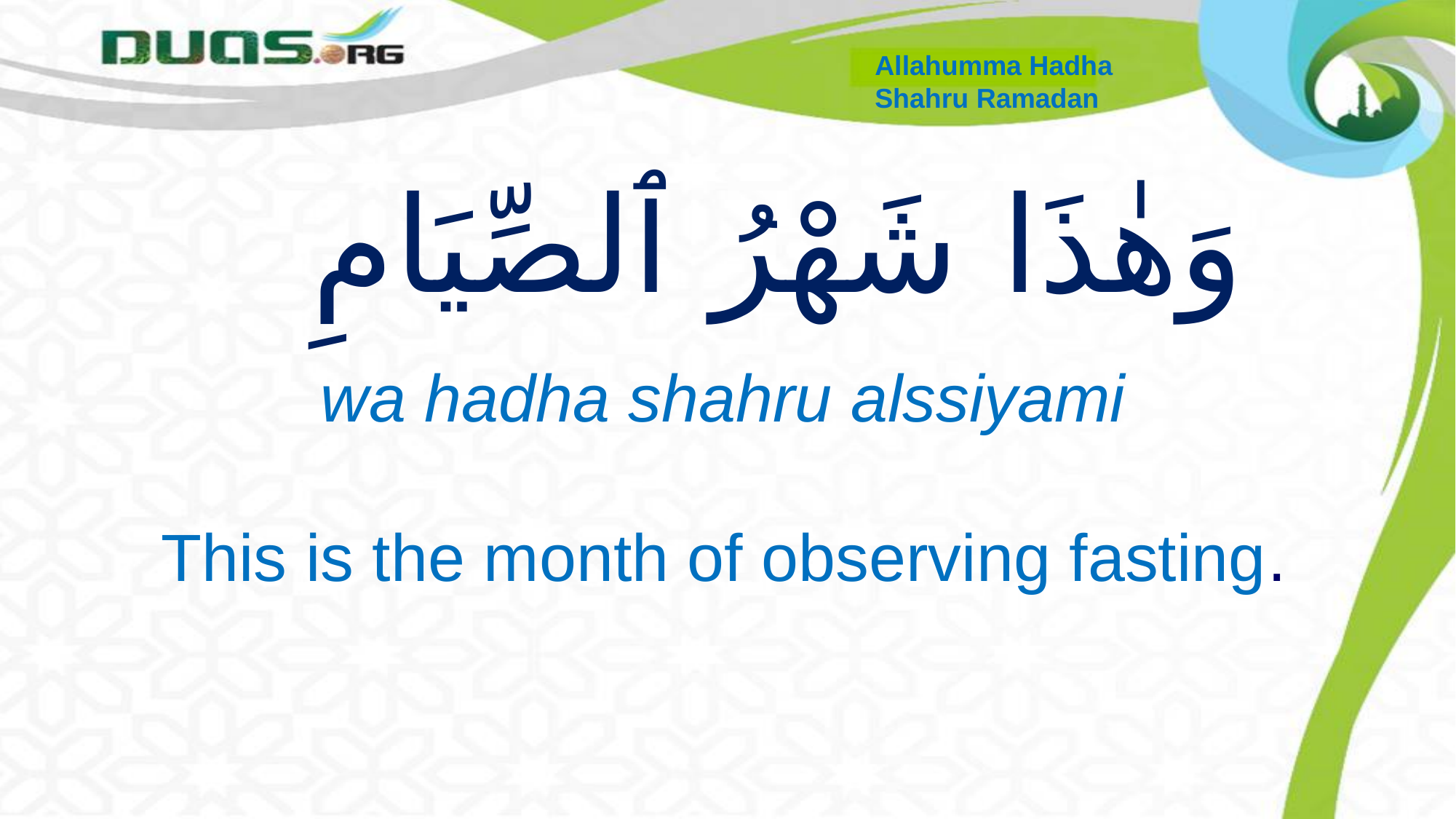

Allahumma Hadha
Shahru Ramadan
وَهٰذَا شَهْرُ ٱلصِّيَامِ
# wa hadha shahru alssiyami This is the month of observing fasting.